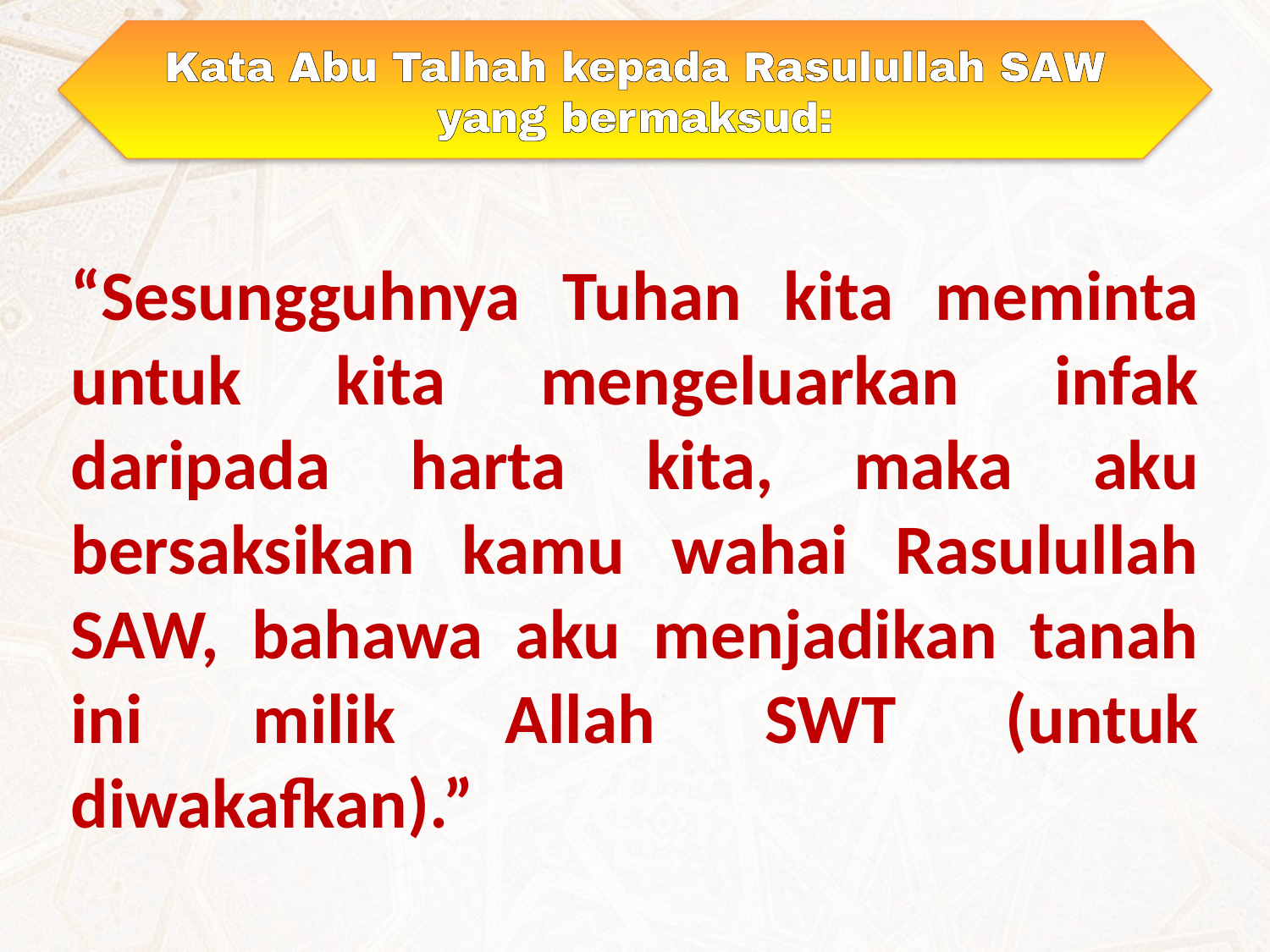

Kata Abu Talhah kepada Rasulullah SAW yang bermaksud:
“Sesungguhnya Tuhan kita meminta untuk kita mengeluarkan infak daripada harta kita, maka aku bersaksikan kamu wahai Rasulullah SAW, bahawa aku menjadikan tanah ini milik Allah SWT (untuk diwakafkan).”